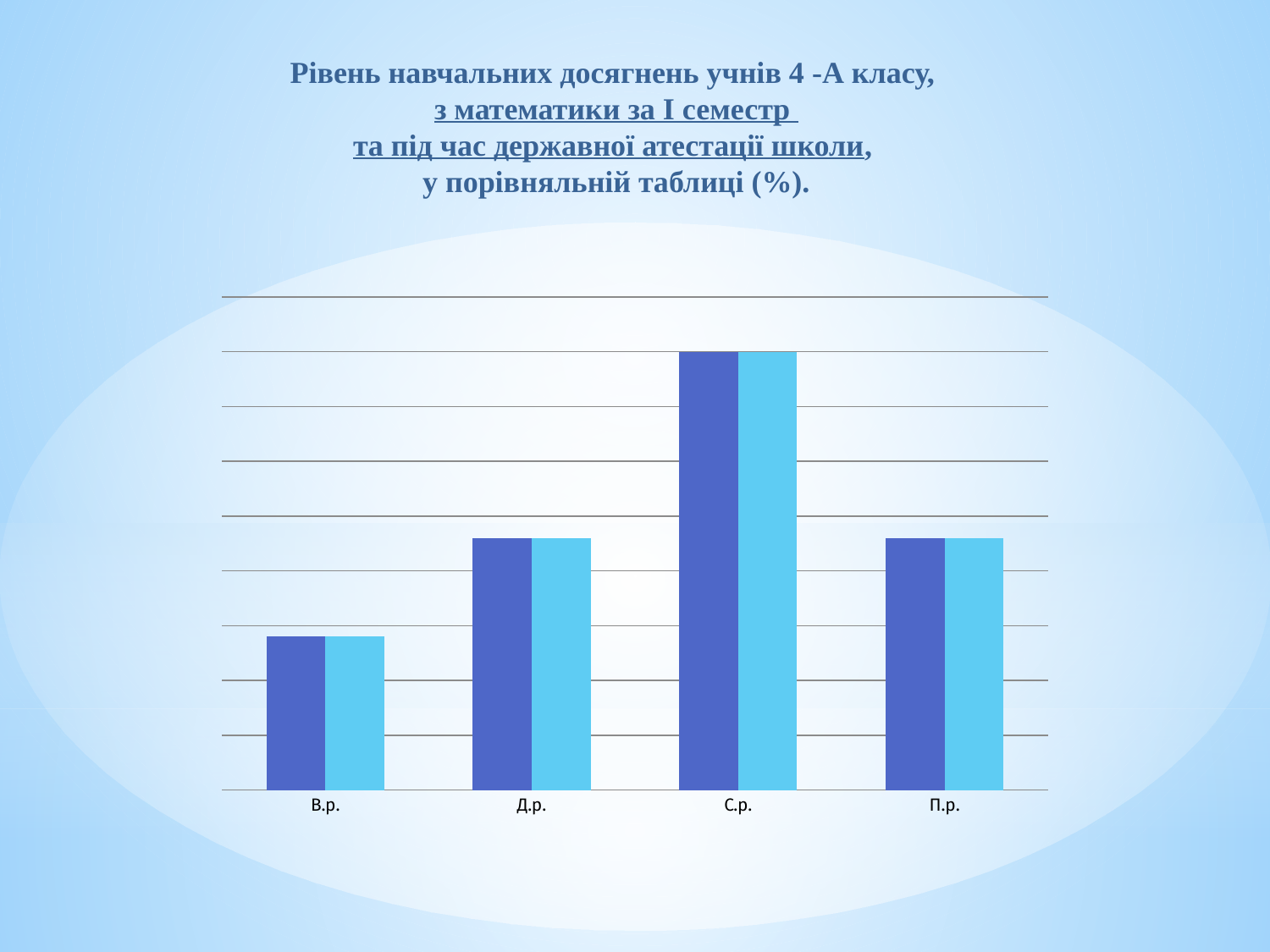

Рівень навчальних досягнень учнів 4 -А класу,
з математики за І семестр
та під час державної атестації школи,
у порівняльній таблиці (%).

### Chart

| Category | І семестр | державна атестація школи |
|---|---|---|
| В.р. | 14.0 | 14.0 |
| Д.р. | 23.0 | 23.0 |
| С.р. | 40.0 | 40.0 |
| П.р. | 23.0 | 23.0 |